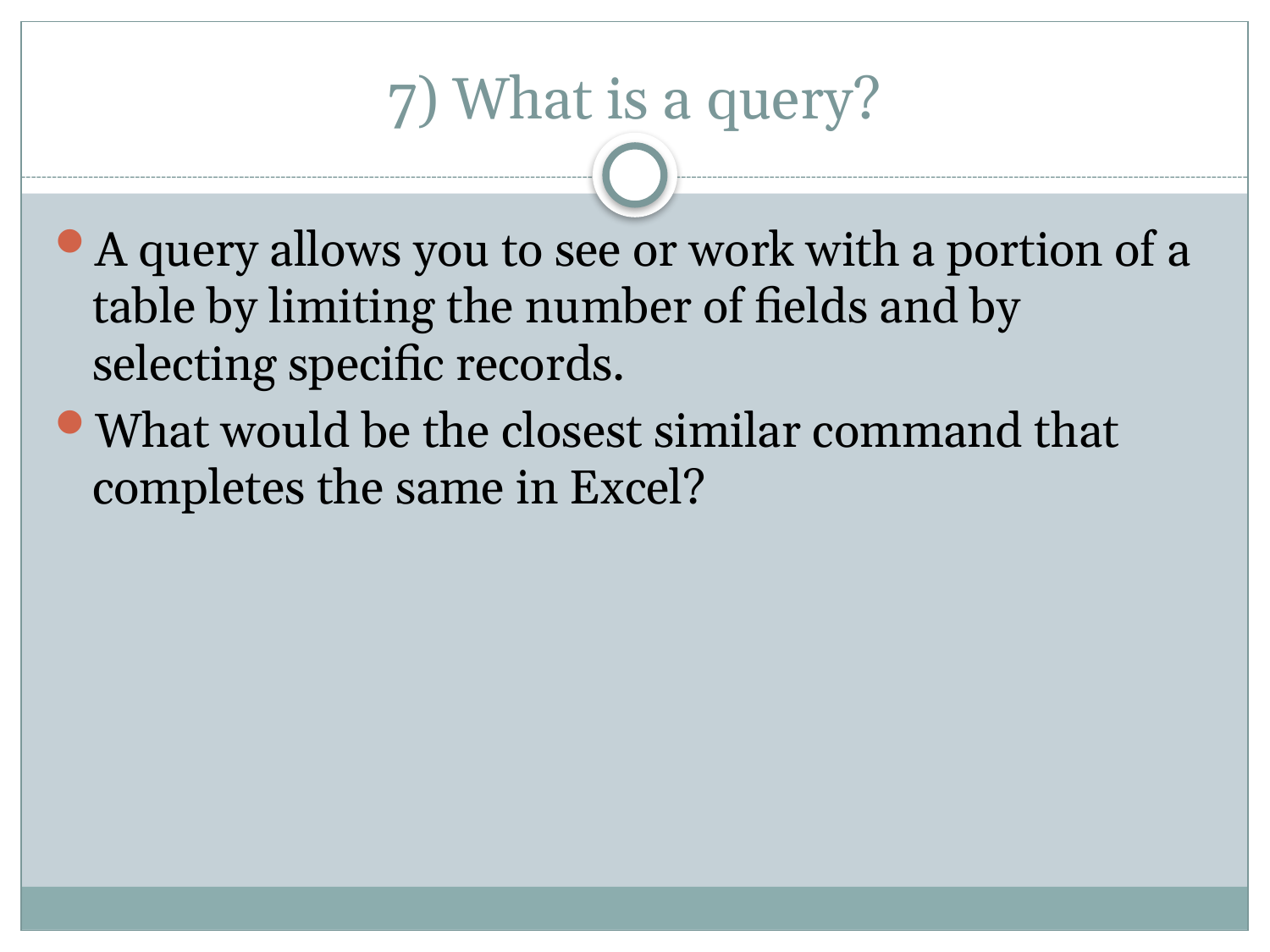

# 7) What is a query?
A query allows you to see or work with a portion of a table by limiting the number of fields and by selecting specific records.
What would be the closest similar command that completes the same in Excel?